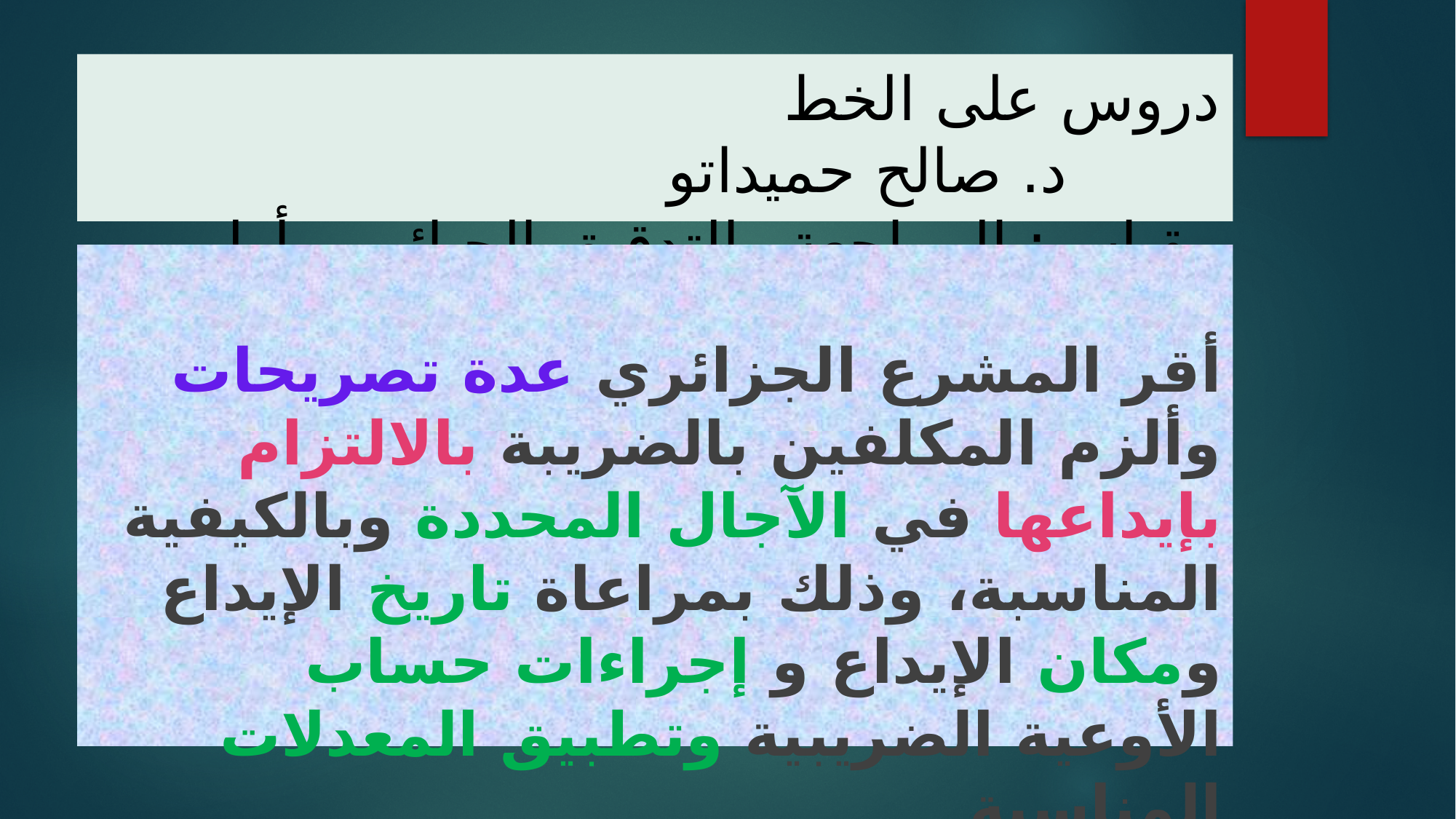

# دروس على الخط                                             د. صالح حميداتو مقياس: المراجعة والتدقيق الجبائي – أولى ماستر محاسبة وتدقيق

أقر المشرع الجزائري عدة تصريحات وألزم المكلفين بالضريبة بالالتزام بإيداعها في الآجال المحددة وبالكيفية المناسبة، وذلك بمراعاة تاريخ الإيداع ومكان الإيداع و إجراءات حساب الأوعية الضريبية وتطبيق المعدلات المناسبة